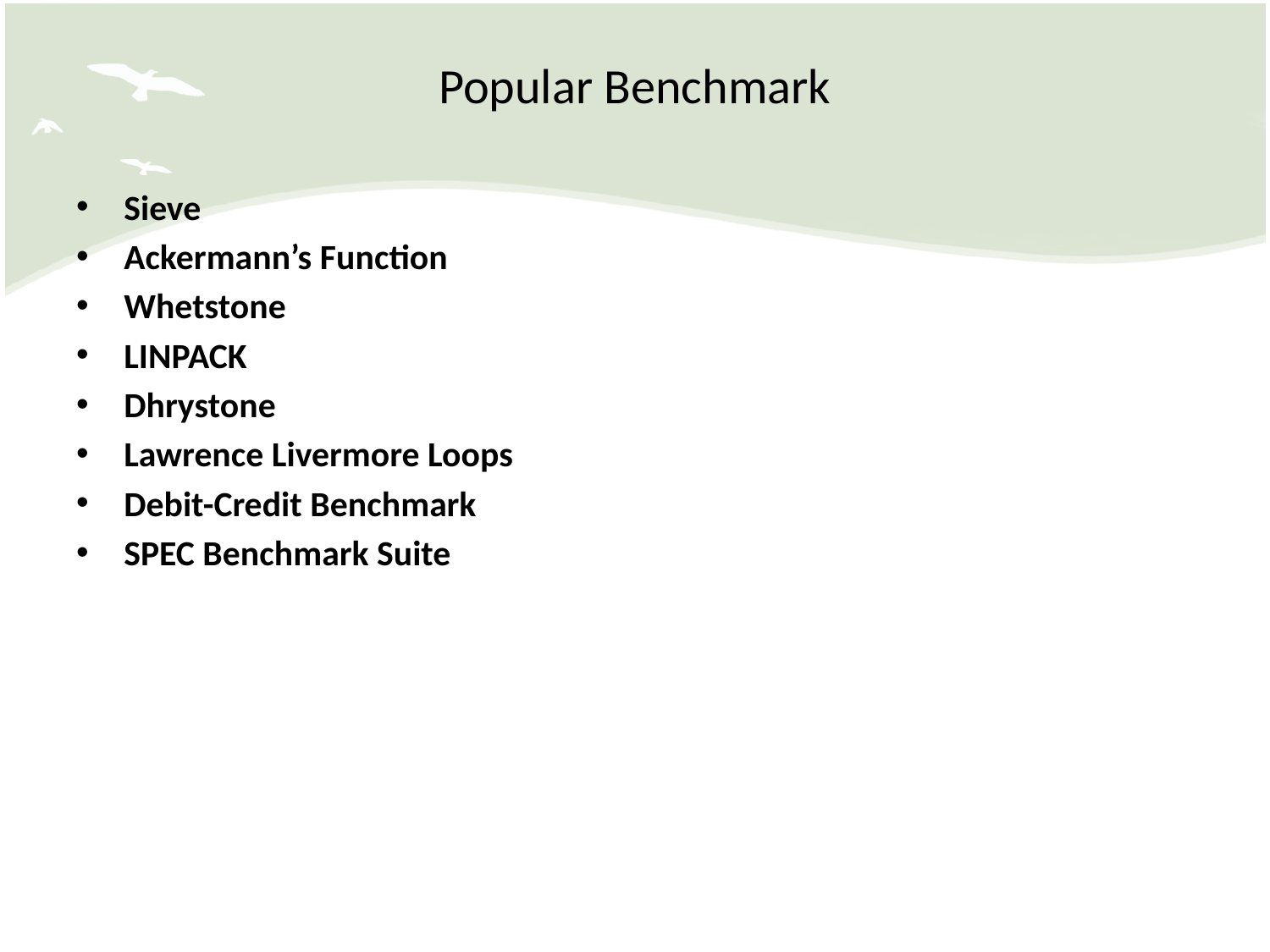

# Popular Benchmark
Sieve
Ackermann’s Function
Whetstone
LINPACK
Dhrystone
Lawrence Livermore Loops
Debit-Credit Benchmark
SPEC Benchmark Suite